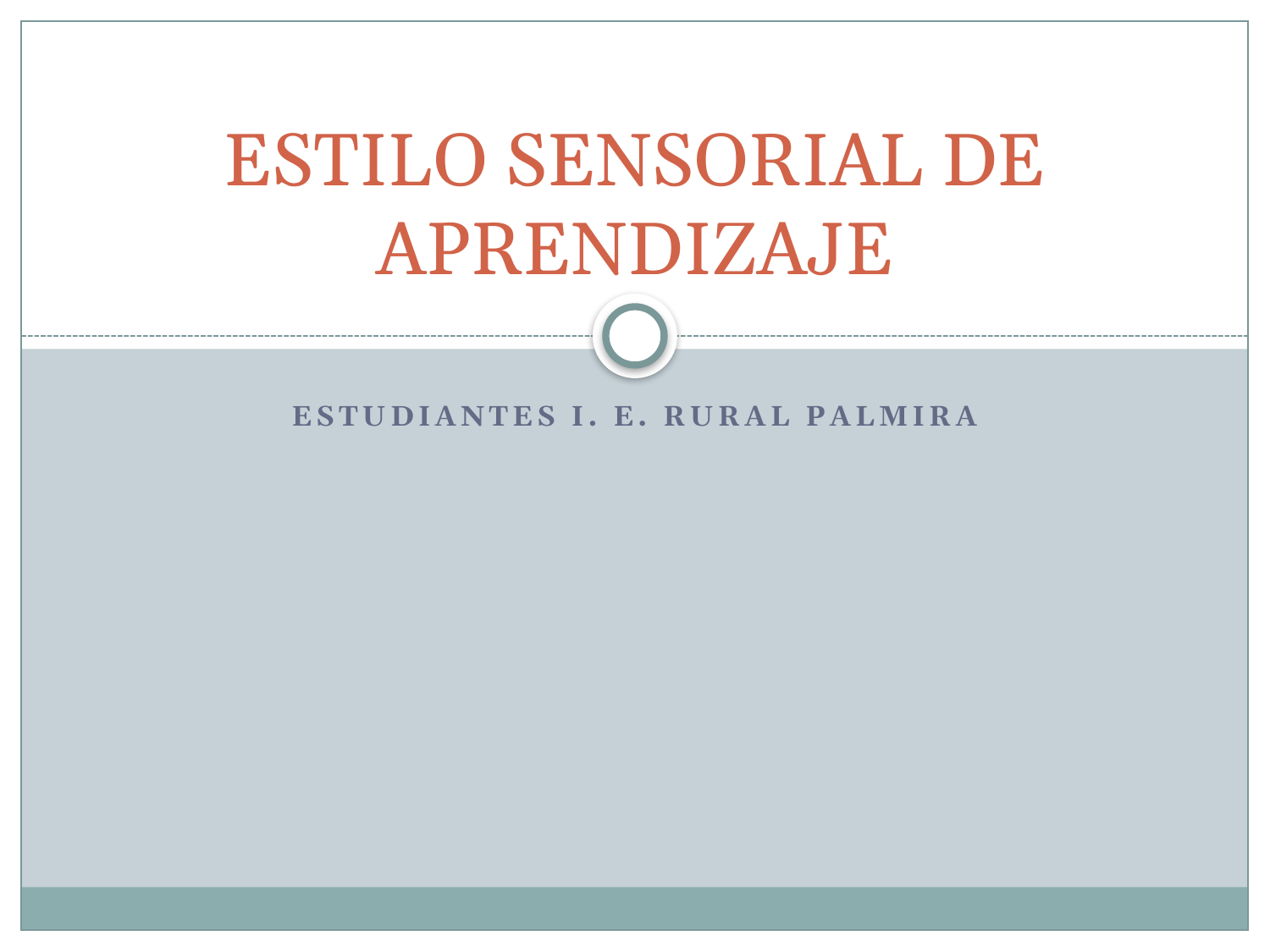

# ESTILO SENSORIAL DE APRENDIZAJE
ESTUDIANTES I. E. RURAL PALMIRA